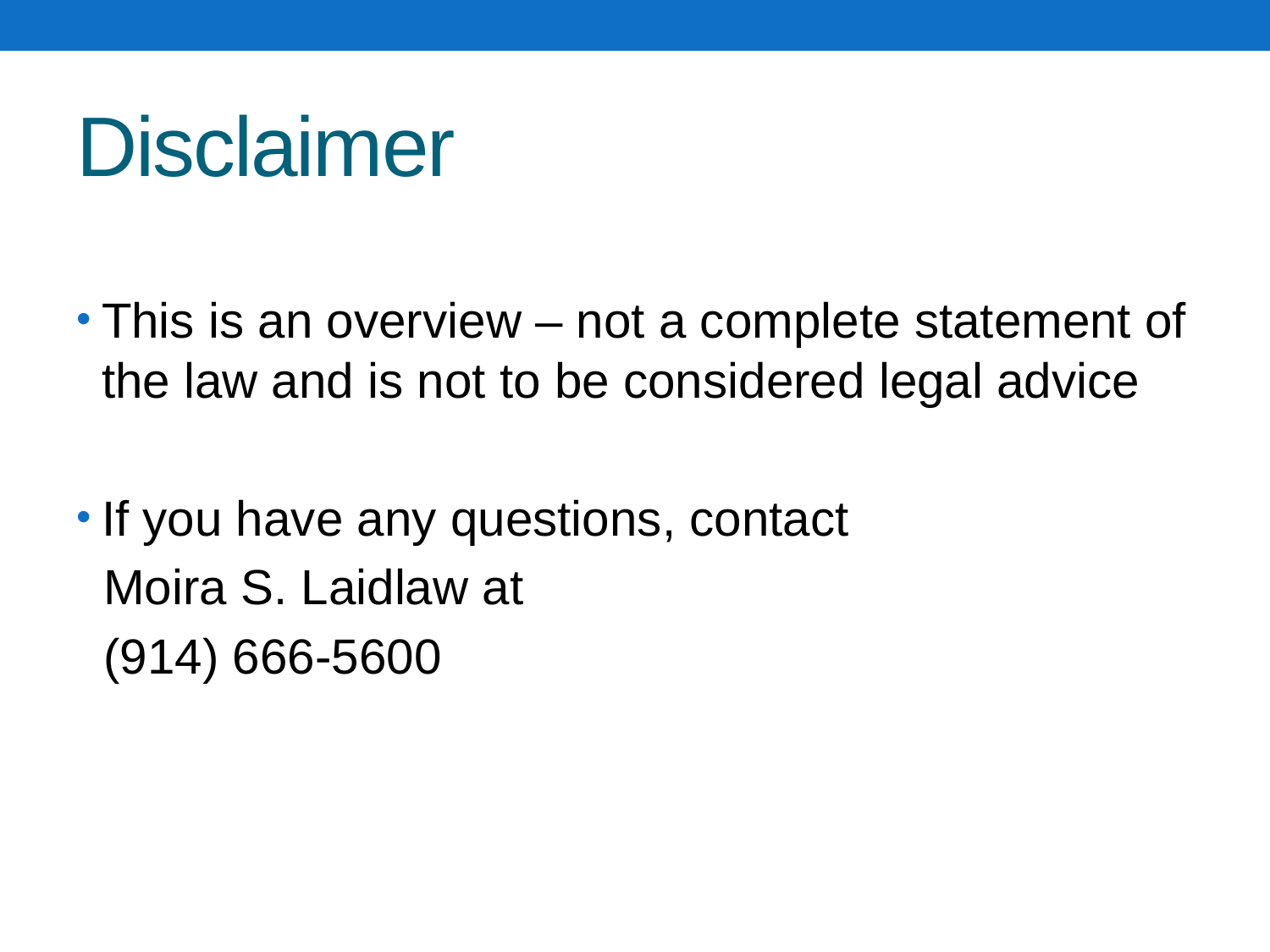

# Disclaimer

This is an overview – not a complete statement of the law and is not to be considered legal advice

If you have any questions, contact
  Moira S. Laidlaw at
  (914) 666-5600